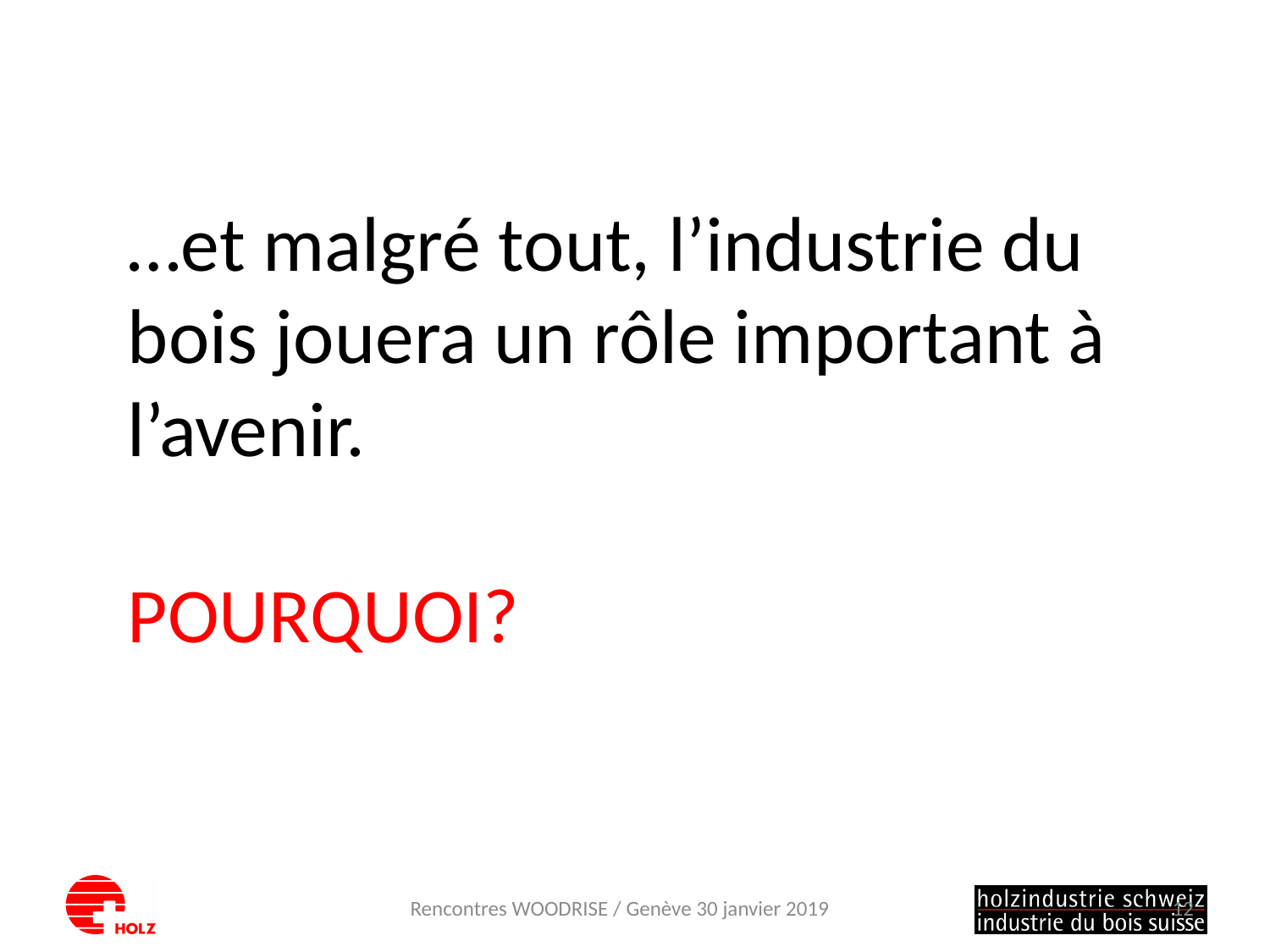

# …et malgré tout, l’industrie du bois jouera un rôle important à l’avenir. POURQUOI?

Rencontres WOODRISE / Genève 30 janvier 2019
12